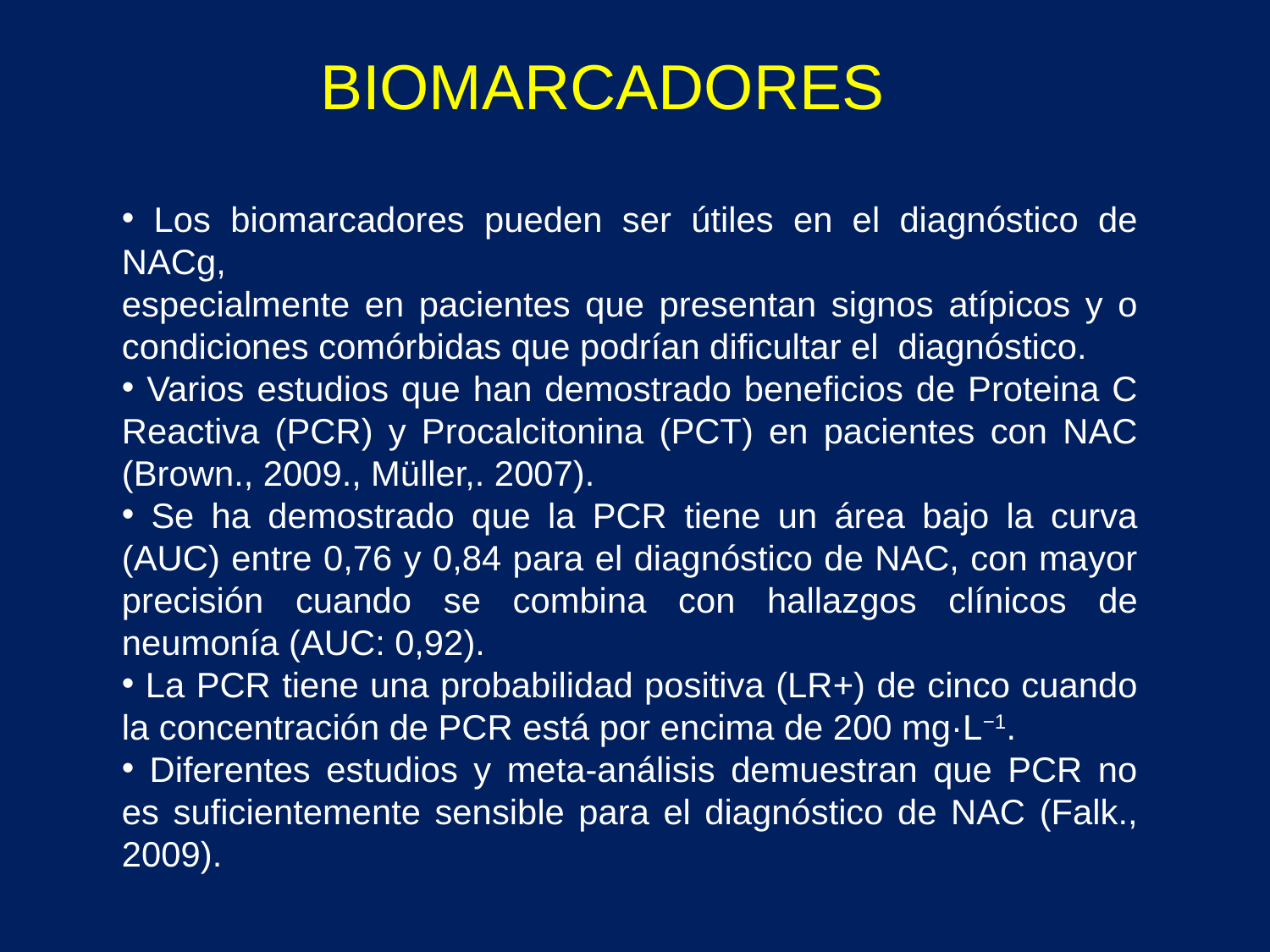

BIOMARCADORES
 Los biomarcadores pueden ser útiles en el diagnóstico de NACg,
especialmente en pacientes que presentan signos atípicos y o condiciones comórbidas que podrían dificultar el  diagnóstico.
 Varios estudios que han demostrado beneficios de Proteina C Reactiva (PCR) y Procalcitonina (PCT) en pacientes con NAC (Brown., 2009., Müller,. 2007).
 Se ha demostrado que la PCR tiene un área bajo la curva (AUC) entre 0,76 y 0,84 para el diagnóstico de NAC, con mayor precisión cuando se combina con hallazgos clínicos de neumonía (AUC: 0,92).
 La PCR tiene una probabilidad positiva (LR+) de cinco cuando la concentración de PCR está por encima de 200 mg·L−1.
 Diferentes estudios y meta-análisis demuestran que PCR no es suficientemente sensible para el diagnóstico de NAC (Falk., 2009).